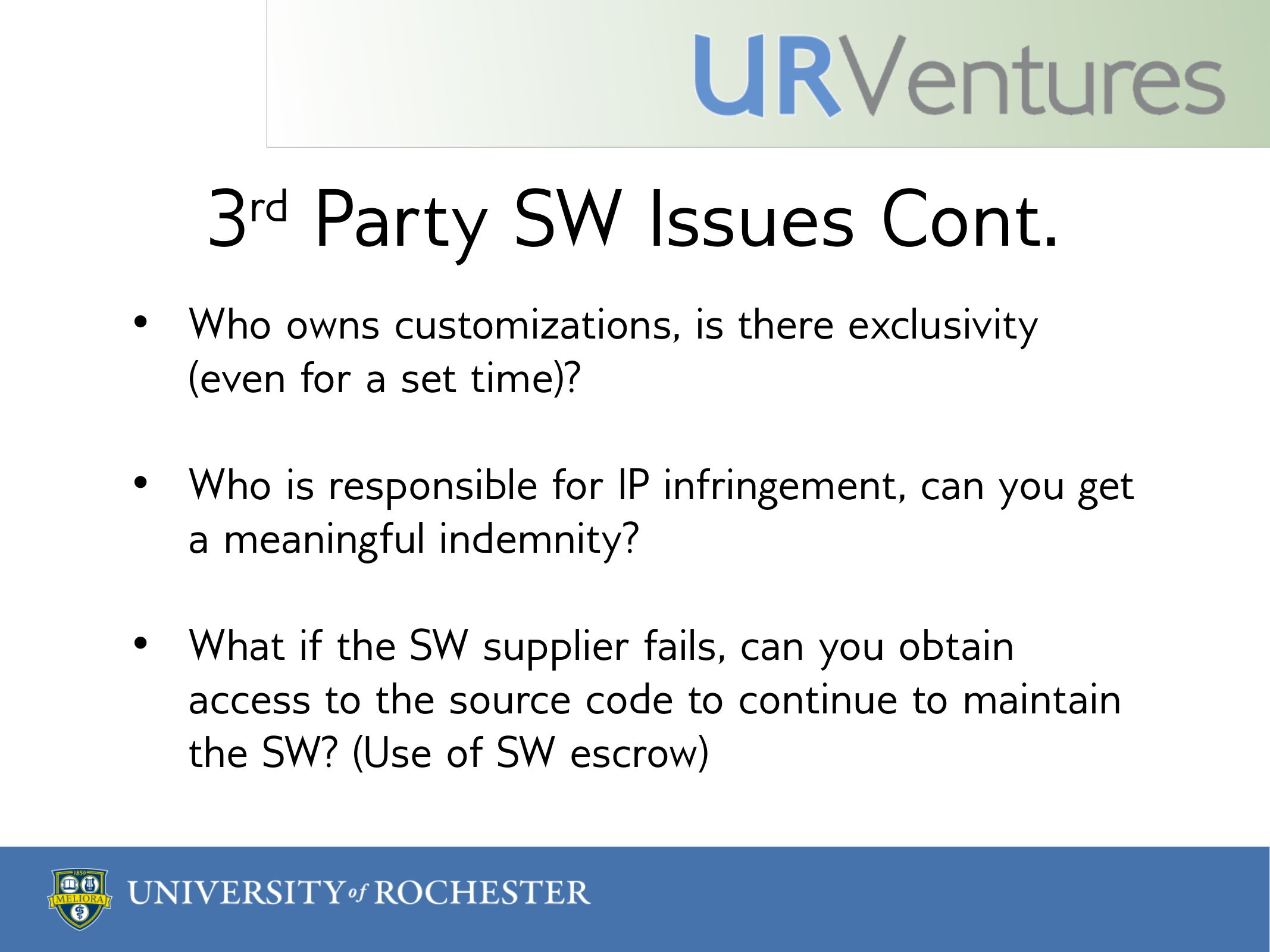

# 3rd Party SW Issues Cont.
Who owns customizations, is there exclusivity (even for a set time)?

Who is responsible for IP infringement, can you get a meaningful indemnity?

What if the SW supplier fails, can you obtain access to the source code to continue to maintain the SW? (Use of SW escrow)